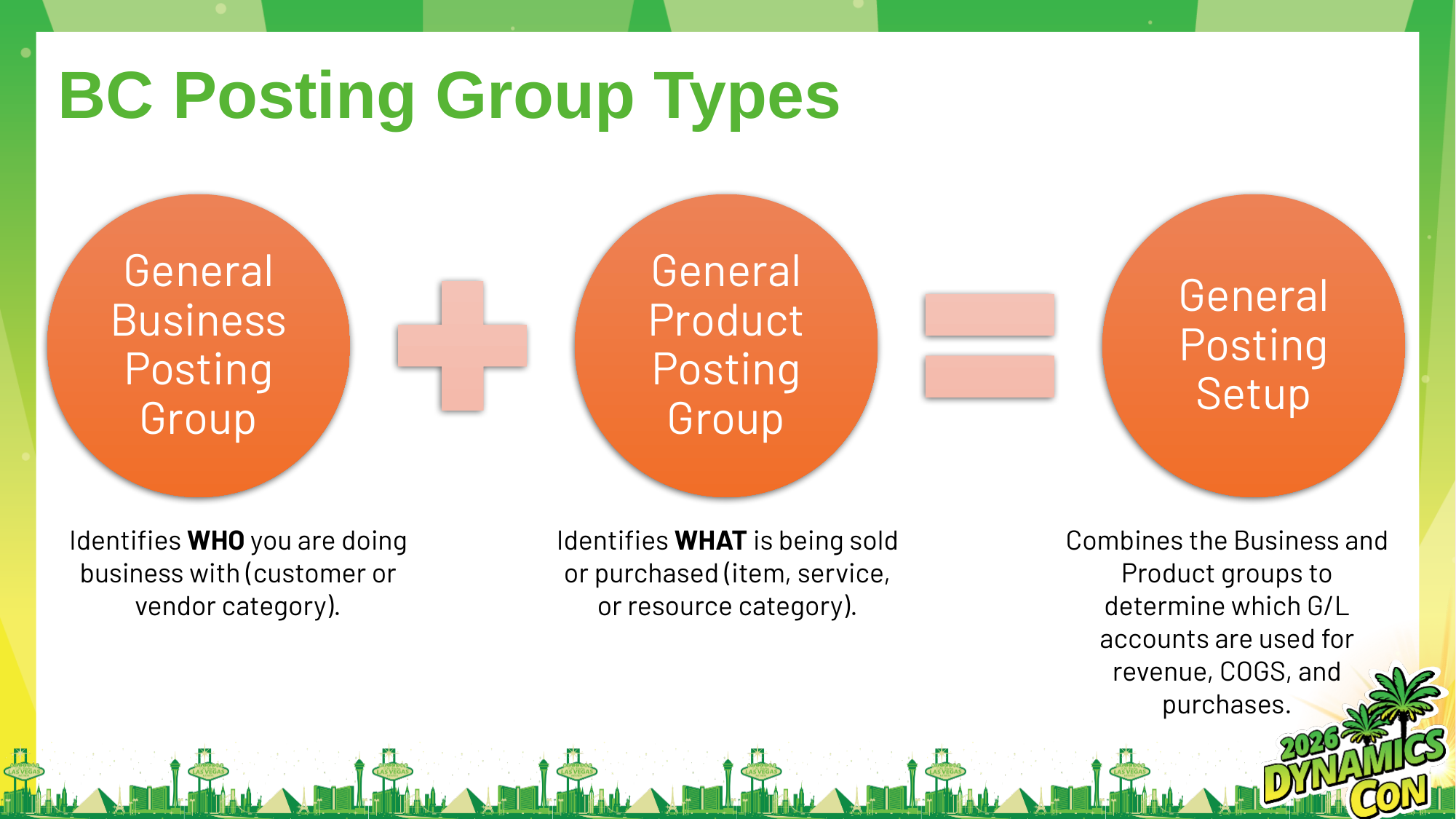

# BC Posting Group Types
General Business Posting Group

General Product Posting Group

General Posting Setup
Identifies WHO you are doing business with (customer or vendor category).
Identifies WHAT is being sold or purchased (item, service, or resource category).
Combines the Business and Product groups to determine which G/L accounts are used for revenue, COGS, and purchases.